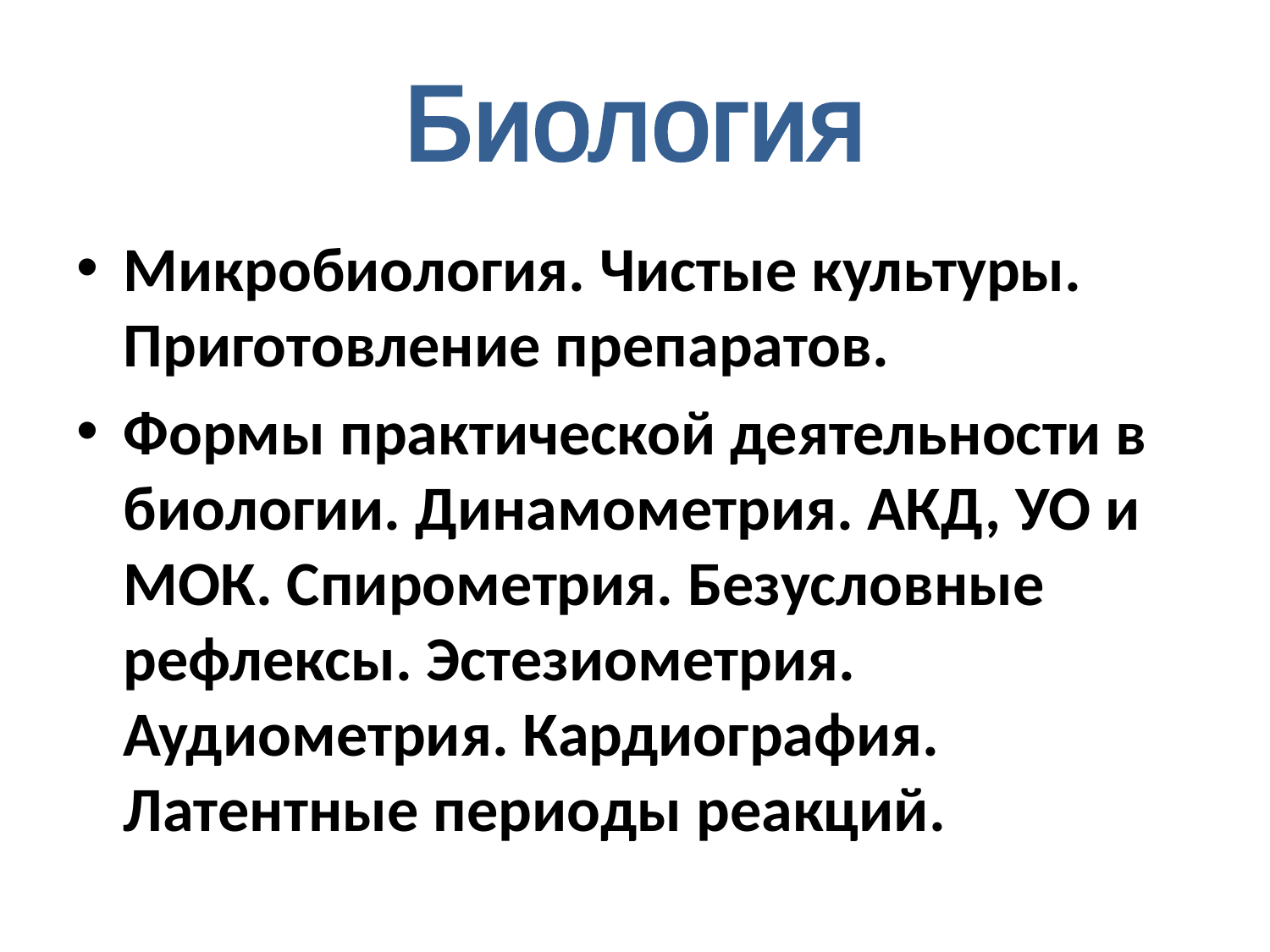

# Биология
Микробиология. Чистые культуры. Приготовление препаратов.
Формы практической деятельности в биологии. Динамометрия. АКД, УО и МОК. Спирометрия. Безусловные рефлексы. Эстезиометрия. Аудиометрия. Кардиография. Латентные периоды реакций.